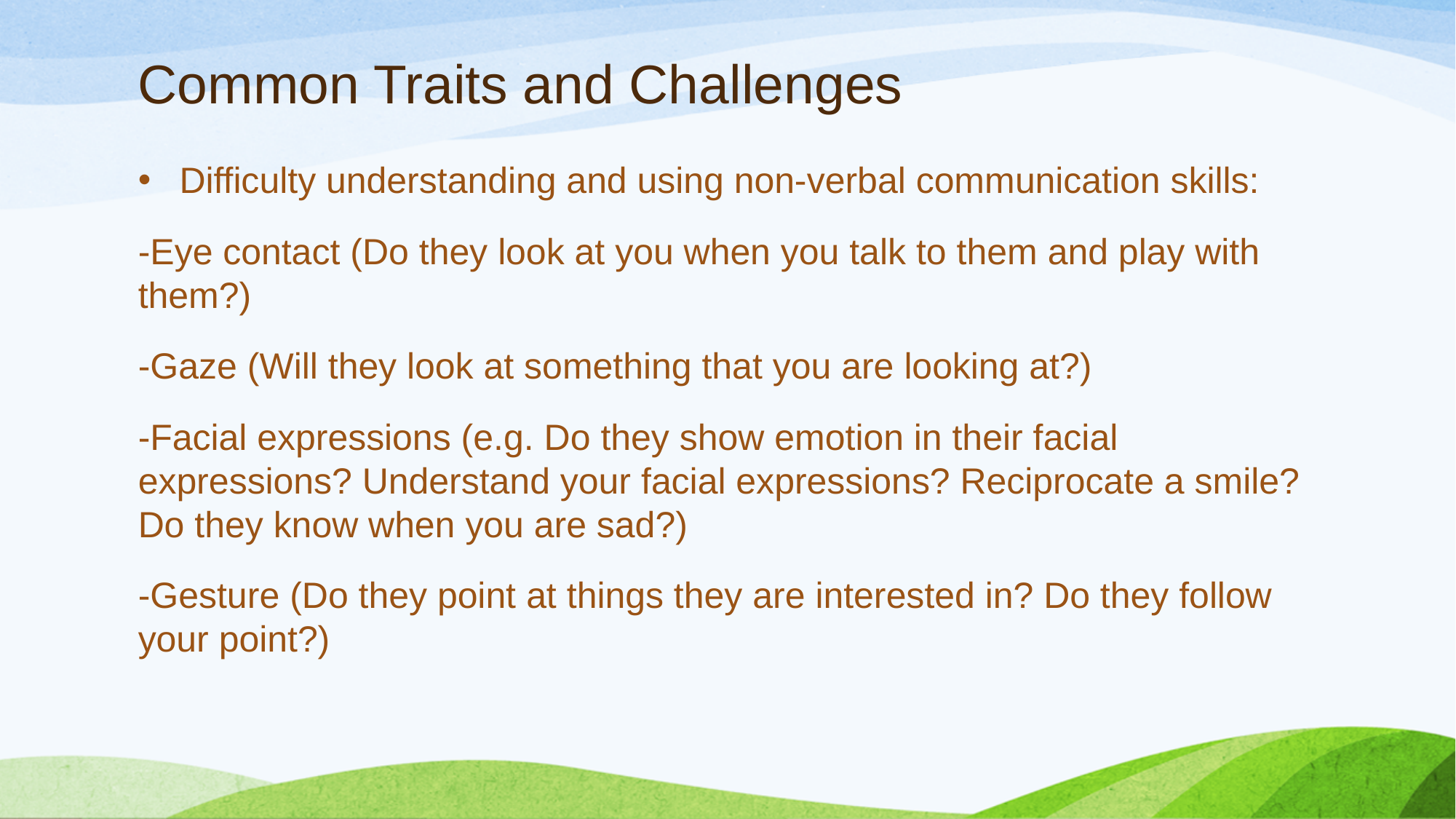

# Common Traits and Challenges
Difficulty understanding and using non-verbal communication skills:
-Eye contact (Do they look at you when you talk to them and play with them?)
-Gaze (Will they look at something that you are looking at?)
-Facial expressions (e.g. Do they show emotion in their facial expressions? Understand your facial expressions? Reciprocate a smile? Do they know when you are sad?)
-Gesture (Do they point at things they are interested in? Do they follow your point?)